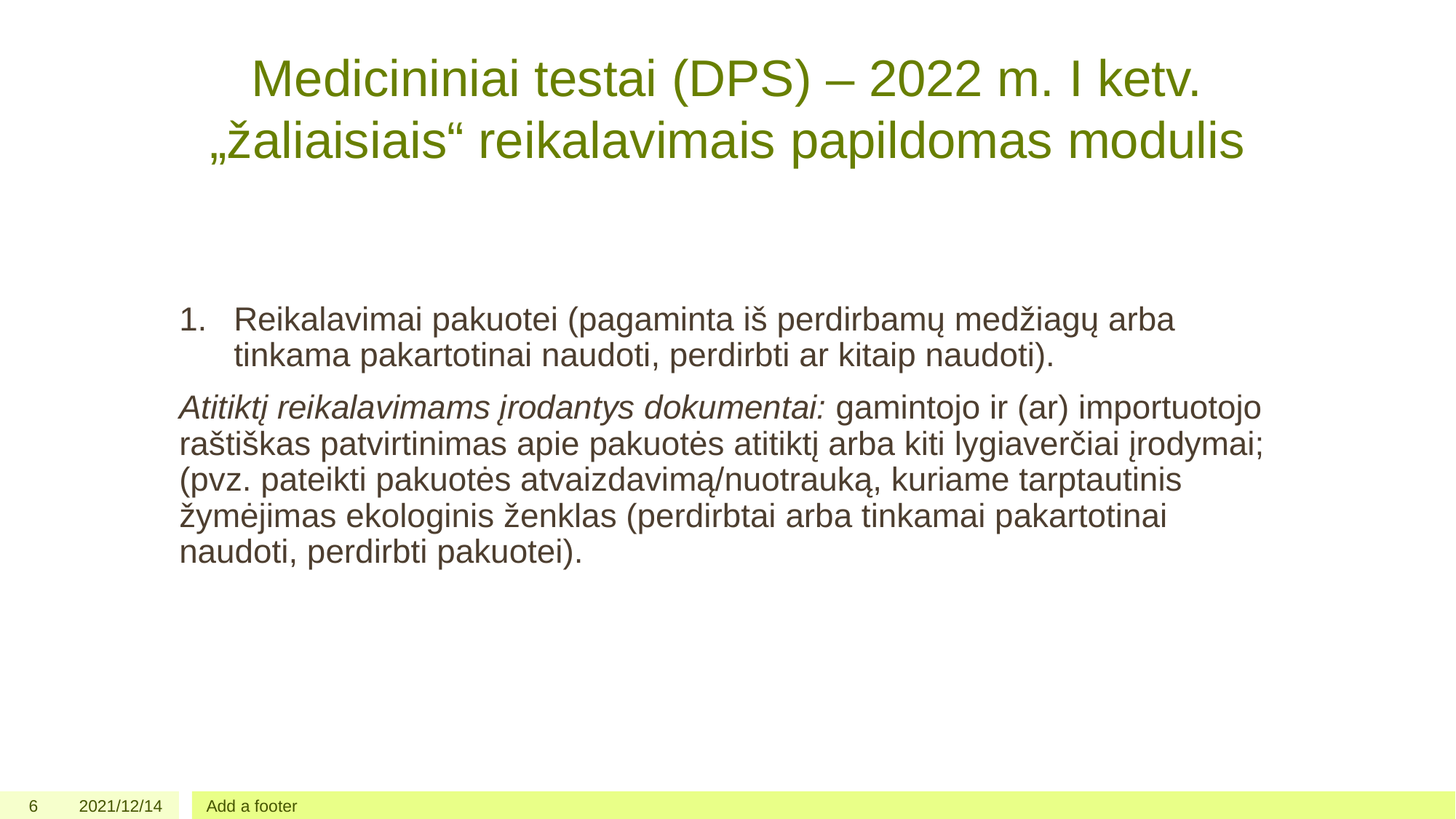

# Medicininiai testai (DPS) – 2022 m. I ketv. „žaliaisiais“ reikalavimais papildomas modulis

Reikalavimai pakuotei (pagaminta iš perdirbamų medžiagų arba tinkama pakartotinai naudoti, perdirbti ar kitaip naudoti).
Atitiktį reikalavimams įrodantys dokumentai: gamintojo ir (ar) importuotojo raštiškas patvirtinimas apie pakuotės atitiktį arba kiti lygiaverčiai įrodymai; (pvz. pateikti pakuotės atvaizdavimą/nuotrauką, kuriame tarptautinis žymėjimas ekologinis ženklas (perdirbtai arba tinkamai pakartotinai naudoti, perdirbti pakuotei).
6
2021/12/14
Add a footer